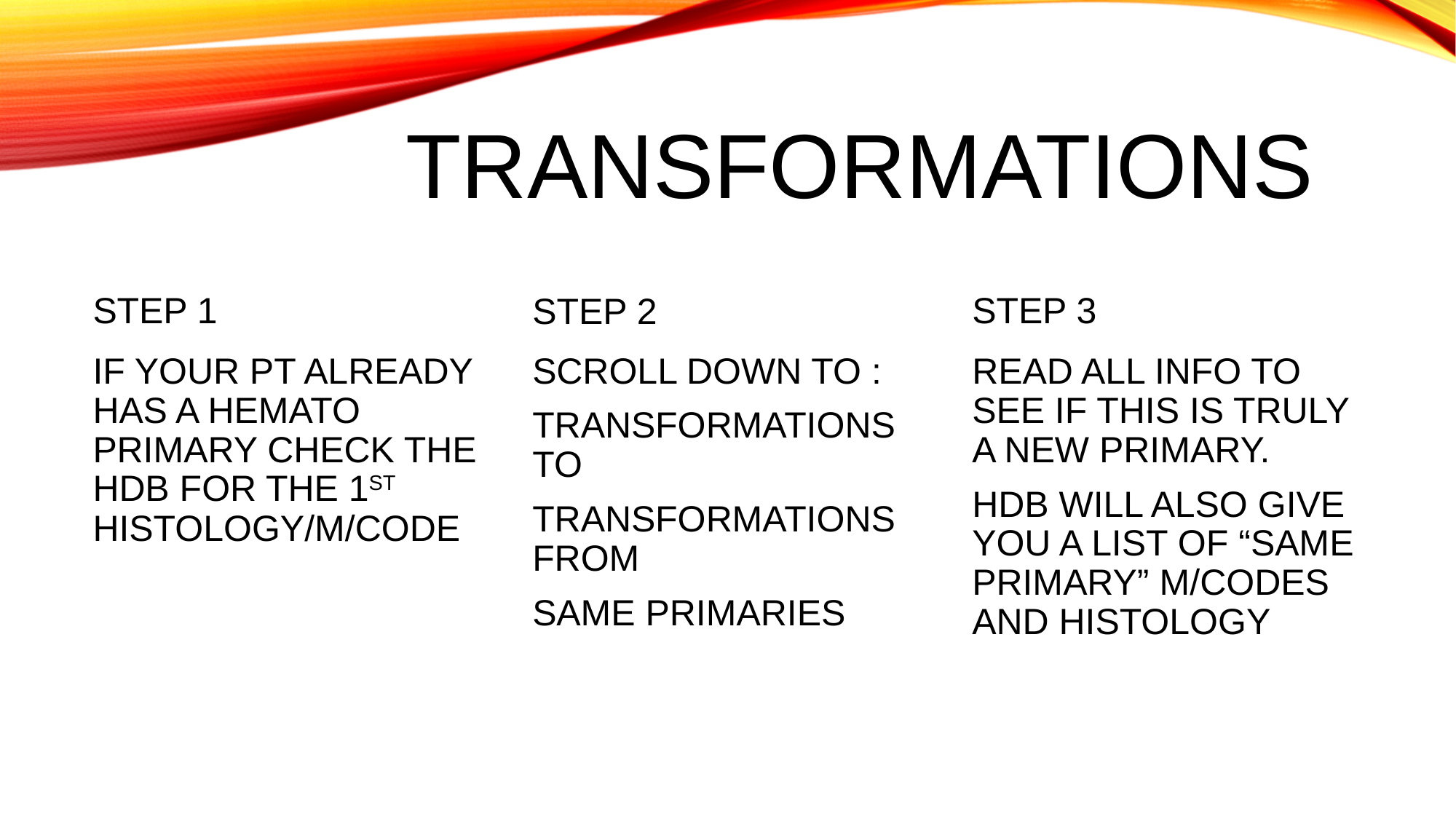

# TRANSFORMATIONS
STEP 3

STEP 2
STEP 1
SCROLL DOWN TO :
TRANSFORMATIONS TO
TRANSFORMATIONS FROM
SAME PRIMARIES

IF YOUR PT ALREADY HAS A HEMATO PRIMARY CHECK THE HDB FOR THE 1ST HISTOLOGY/M/CODE

READ ALL INFO TO SEE IF THIS IS TRULY A NEW PRIMARY.
HDB WILL ALSO GIVE YOU A LIST OF “SAME PRIMARY” M/CODES AND HISTOLOGY